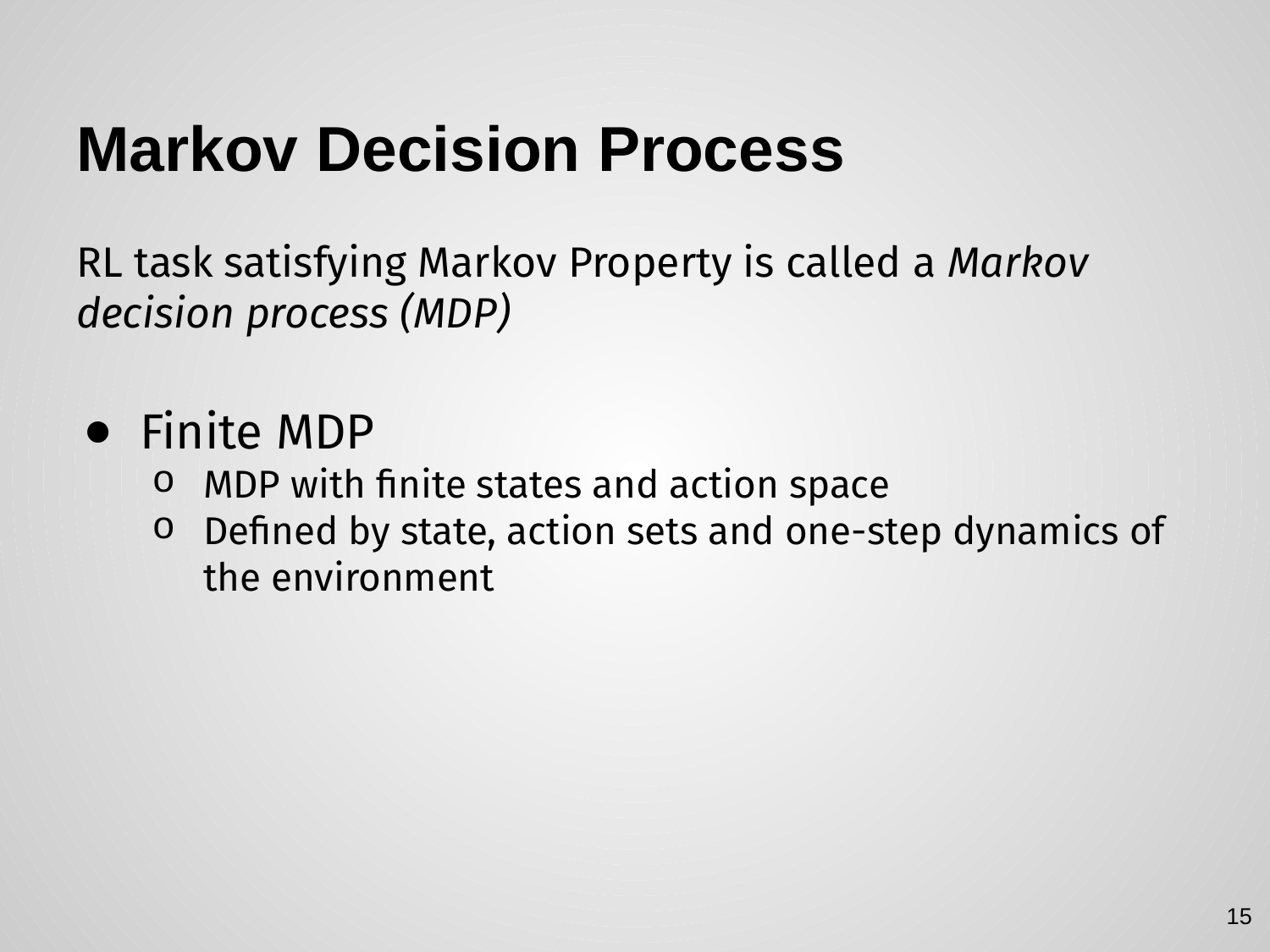

# Markov Decision Process
RL task satisfying Markov Property is called a Markov decision process (MDP)

Finite MDP
MDP with finite states and action space
Defined by state, action sets and one-step dynamics of the environment
15